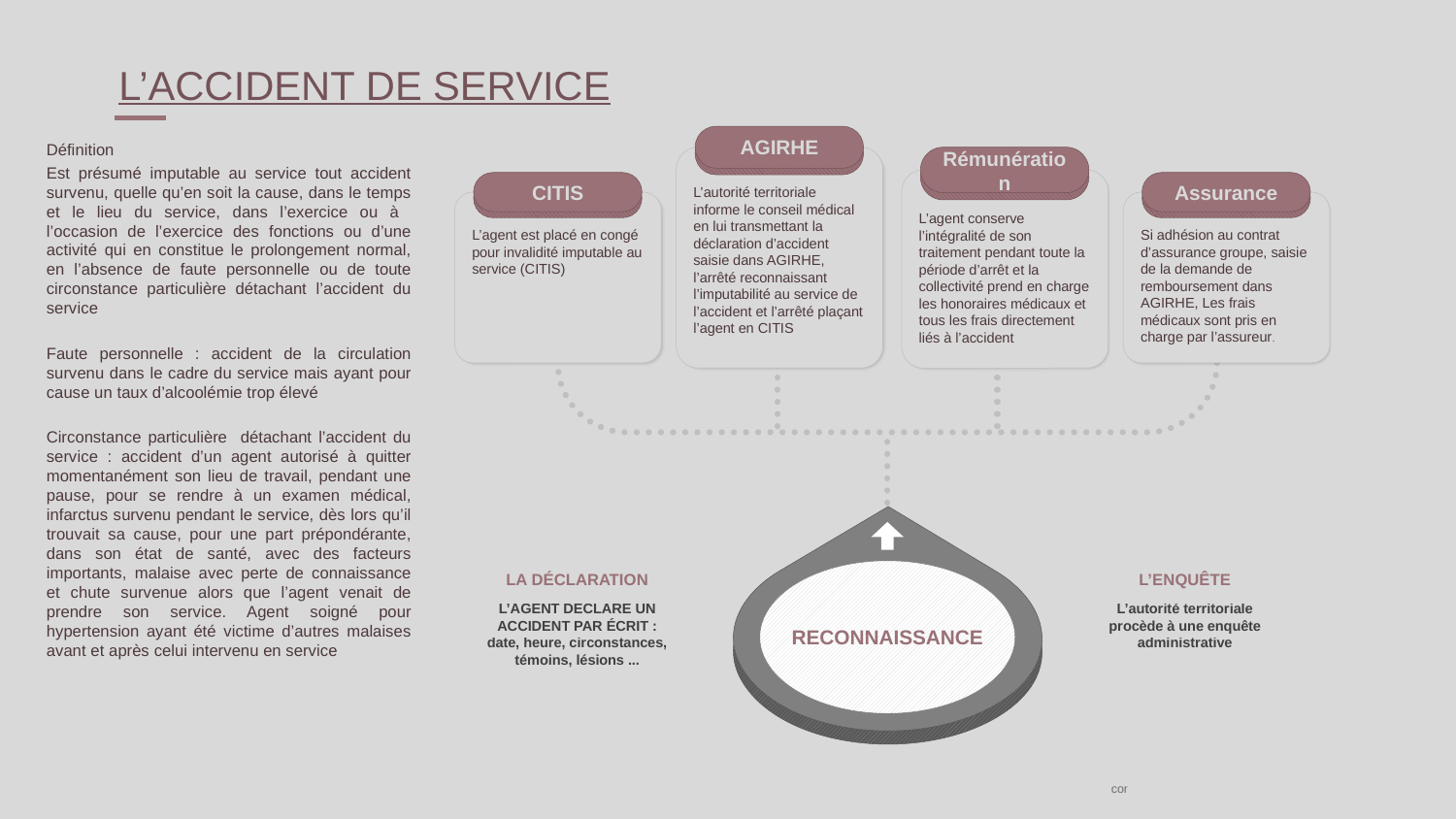

# L’ACCIDENT DE SERVICE
AGIRHE

L’autorité territoriale informe le conseil médical en lui transmettant la déclaration d’accident saisie dans AGIRHE, l’arrêté reconnaissant l’imputabilité au service de l’accident et l’arrêté plaçant l’agent en CITIS
Définition
Est présumé imputable au service tout accident survenu, quelle qu’en soit la cause, dans le temps et le lieu du service, dans l’exercice ou à  l’occasion de l’exercice des fonctions ou d’une activité qui en constitue le prolongement normal, en l’absence de faute personnelle ou de toute circonstance particulière détachant l’accident du service

Faute personnelle : accident de la circulation survenu dans le cadre du service mais ayant pour cause un taux d’alcoolémie trop élevé

Circonstance particulière  détachant l’accident du service : accident d’un agent autorisé à quitter momentanément son lieu de travail, pendant une pause, pour se rendre à un examen médical, infarctus survenu pendant le service, dès lors qu’il trouvait sa cause, pour une part prépondérante, dans son état de santé, avec des facteurs importants, malaise avec perte de connaissance et chute survenue alors que l’agent venait de prendre son service. Agent soigné pour hypertension ayant été victime d’autres malaises avant et après celui intervenu en service

Rémunération

L’agent conserve l’intégralité de son traitement pendant toute la période d’arrêt et la collectivité prend en charge les honoraires médicaux et tous les frais directement liés à l’accident
CITIS

L’agent est placé en congé pour invalidité imputable au service (CITIS)
Assurance

Si adhésion au contrat d’assurance groupe, saisie de la demande de remboursement dans AGIRHE, Les frais médicaux sont pris en charge par l’assureur.

RECONNAISSANCE
LA DÉCLARATION
L’AGENT DECLARE UN ACCIDENT PAR ÉCRIT : date, heure, circonstances, témoins, lésions ...
L’ENQUÊTE
L’autorité territoriale procède à une enquête administrative